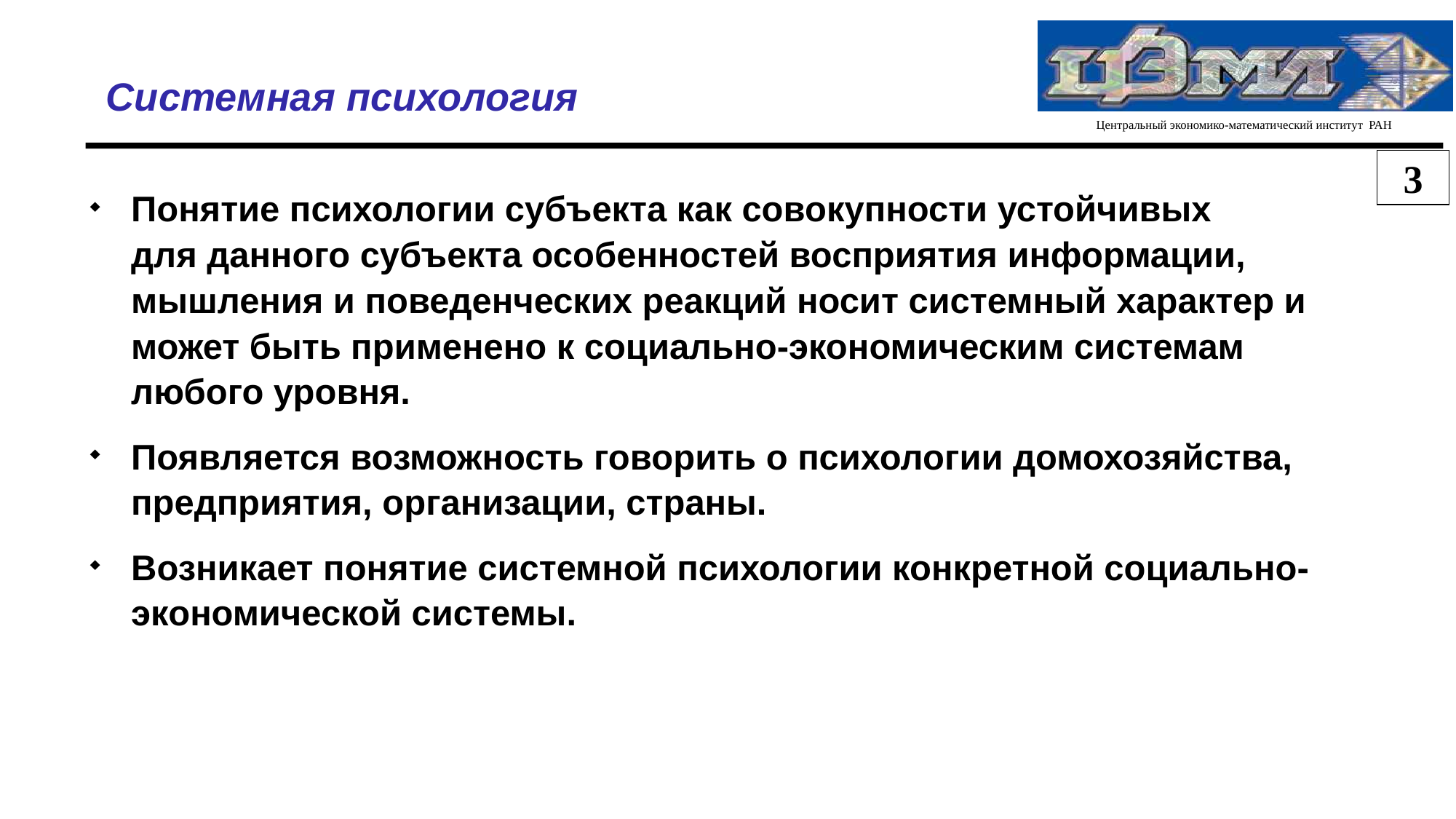

Системная психология
3

Понятие психологии субъекта как совокупности устойчивых
для данного субъекта особенностей восприятия информации, мышления и поведенческих реакций носит системный характер и может быть применено к социально-экономическим системам любого уровня.
Появляется возможность говорить о психологии домохозяйства, предприятия, организации, страны.
Возникает понятие системной психологии конкретной социально-экономической системы.